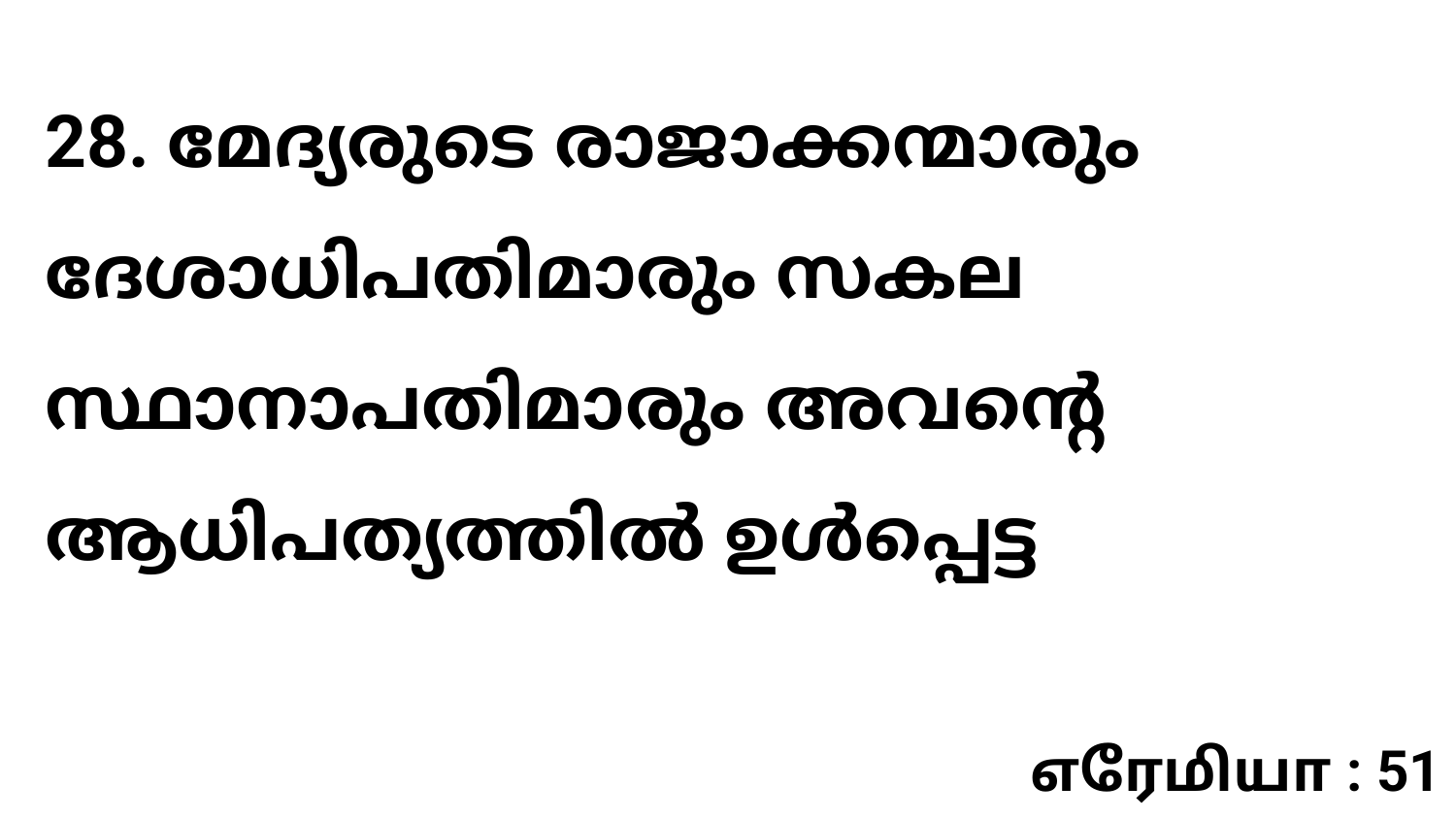

28. മേദ്യരുടെ രാജാക്കന്മാരും ദേശാധിപതിമാരും സകല സ്ഥാനാപതിമാരും അവന്റെ ആധിപത്യത്തിൽ ഉൾപ്പെട്ട
எரேமியா : 51